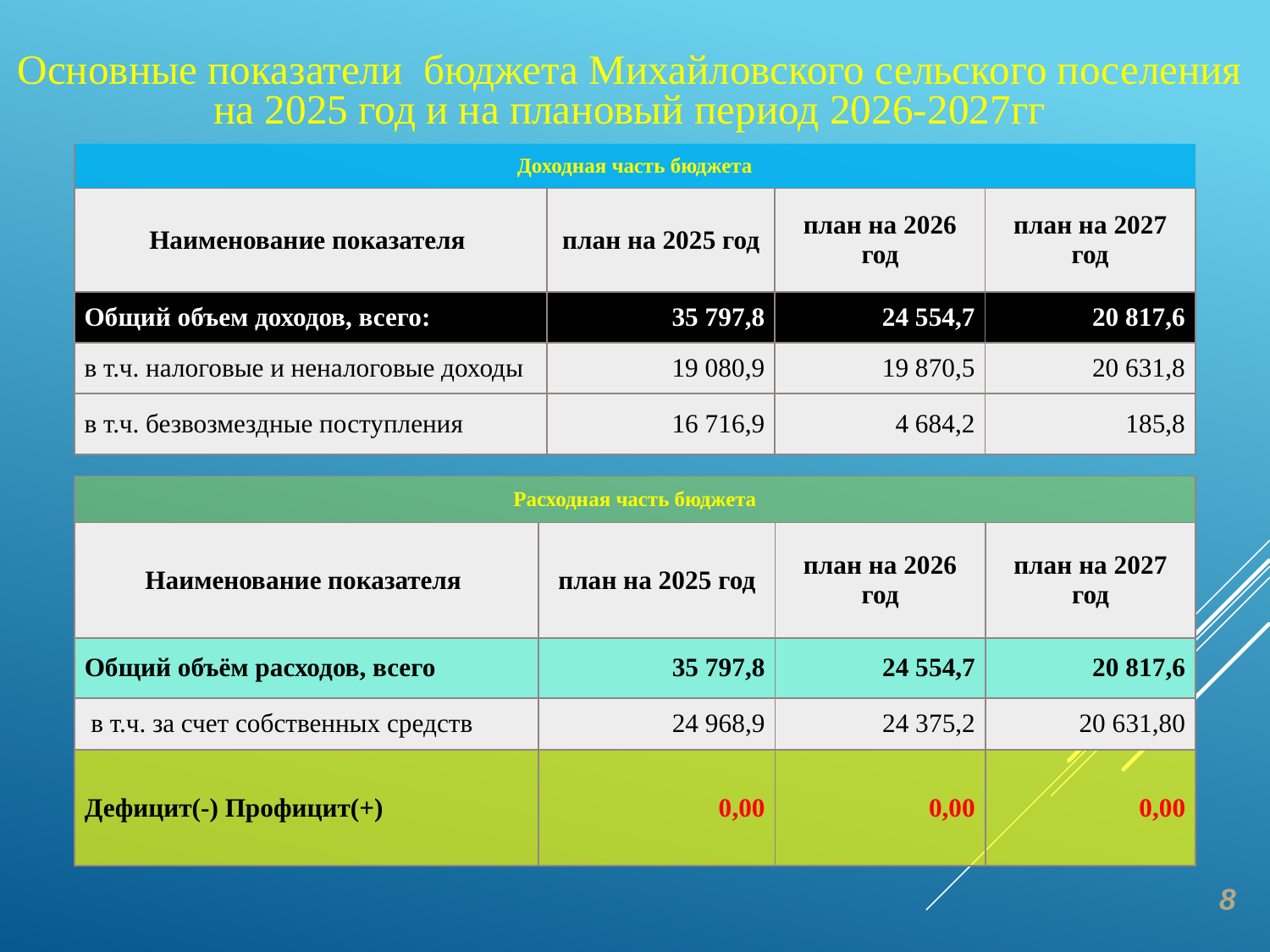

Основные показатели  бюджета Михайловского сельского поселения
на 2025 год и на плановый период 2026-2027гг
| Доходная часть бюджета |  |  |  |
| --- | --- | --- | --- |
| Наименование показателя | план на 2025 год | план на 2026 год | план на 2027 год |
| Общий объем доходов, всего: | 35 797,8 | 24 554,7 | 20 817,6 |
| в т.ч. налоговые и неналоговые доходы | 19 080,9 | 19 870,5 | 20 631,8 |
| в т.ч. безвозмездные поступления | 16 716,9 | 4 684,2 | 185,8 |
| Расходная часть бюджета |  |  |  |
| --- | --- | --- | --- |
| Наименование показателя | план на 2025 год | план на 2026 год | план на 2027 год |
| Общий объём расходов, всего | 35 797,8 | 24 554,7 | 20 817,6 |
| в т.ч. за счет собственных средств | 24 968,9 | 24 375,2 | 20 631,80 |
| Дефицит(-) Профицит(+) | 0,00 | 0,00 | 0,00 |
8